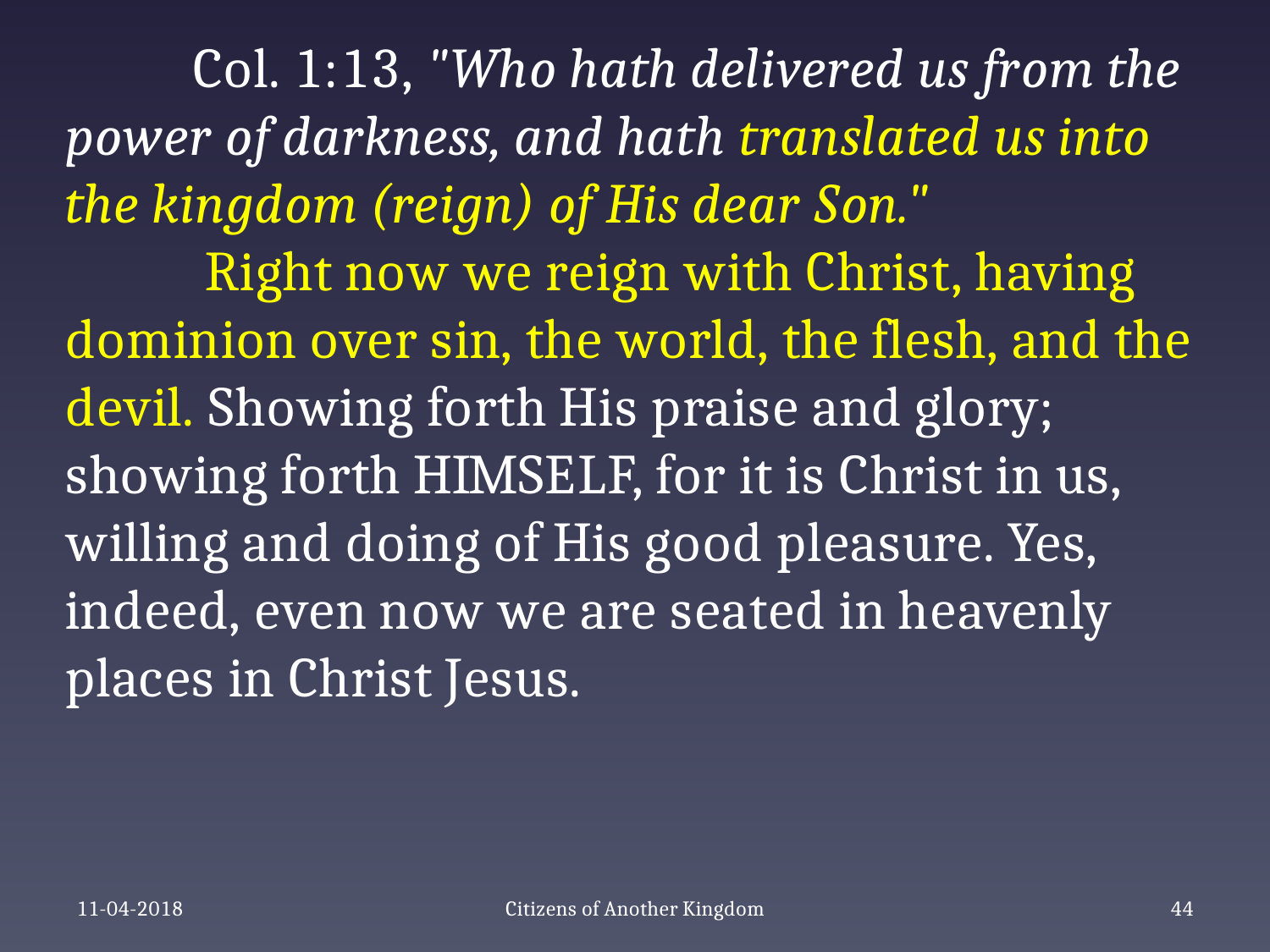

Col. 1:13, "Who hath delivered us from the power of darkness, and hath translated us into the kingdom (reign) of His dear Son."
	 Right now we reign with Christ, having dominion over sin, the world, the flesh, and the devil. Showing forth His praise and glory; showing forth HIMSELF, for it is Christ in us, willing and doing of His good pleasure. Yes, indeed, even now we are seated in heavenly places in Christ Jesus.
11-04-2018
Citizens of Another Kingdom
44